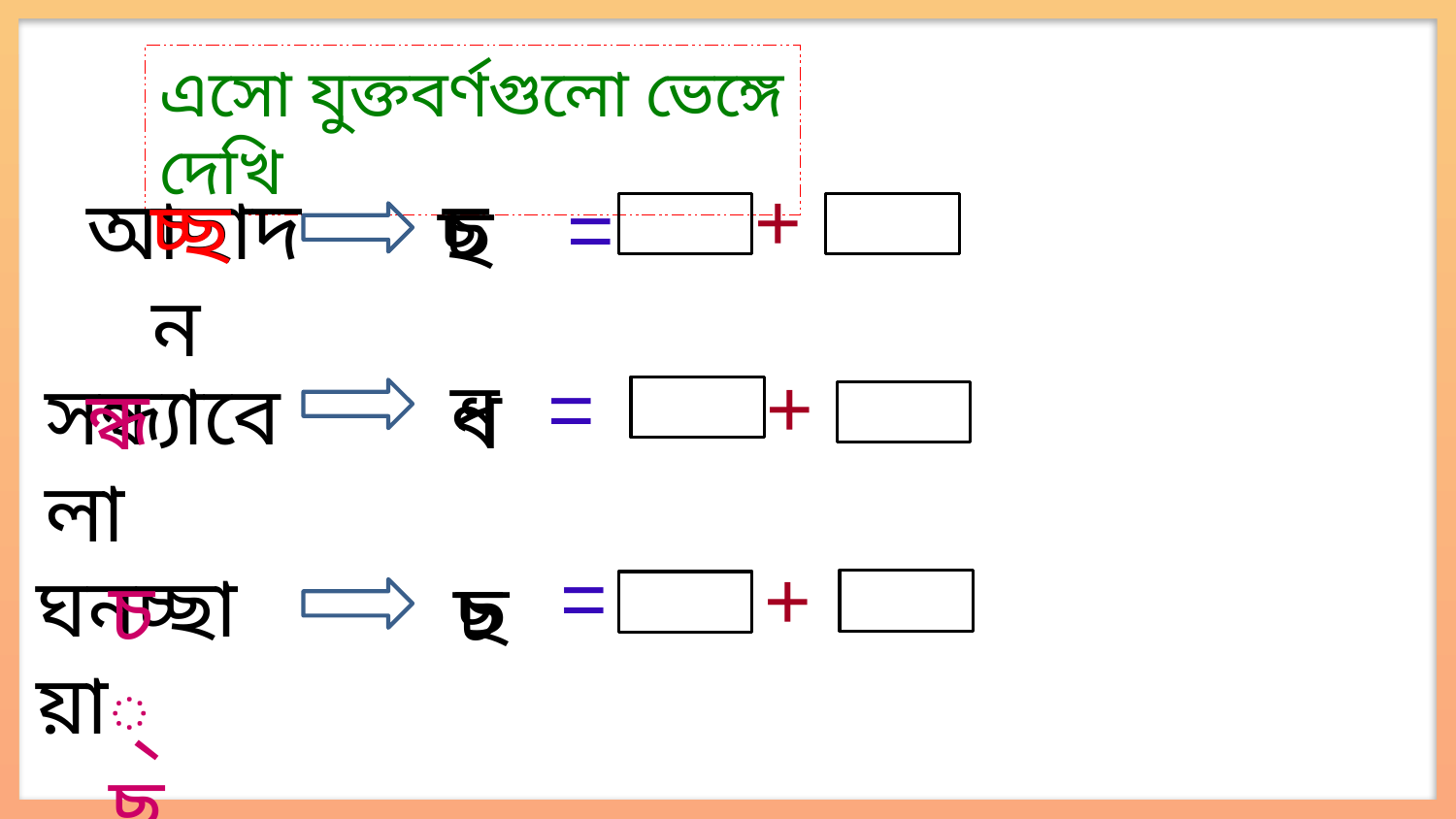

এসো যুক্তবর্ণগুলো ভেঙ্গে দেখি
+
=
আ
চ্ছাদন
চ
চ্ছ
ছ

+
=
ন
সন্ধ্যাবেলা
ধ
ন্ধ

=
+
ঘনচ্ছায়া
চ্ছ
ছ
চ